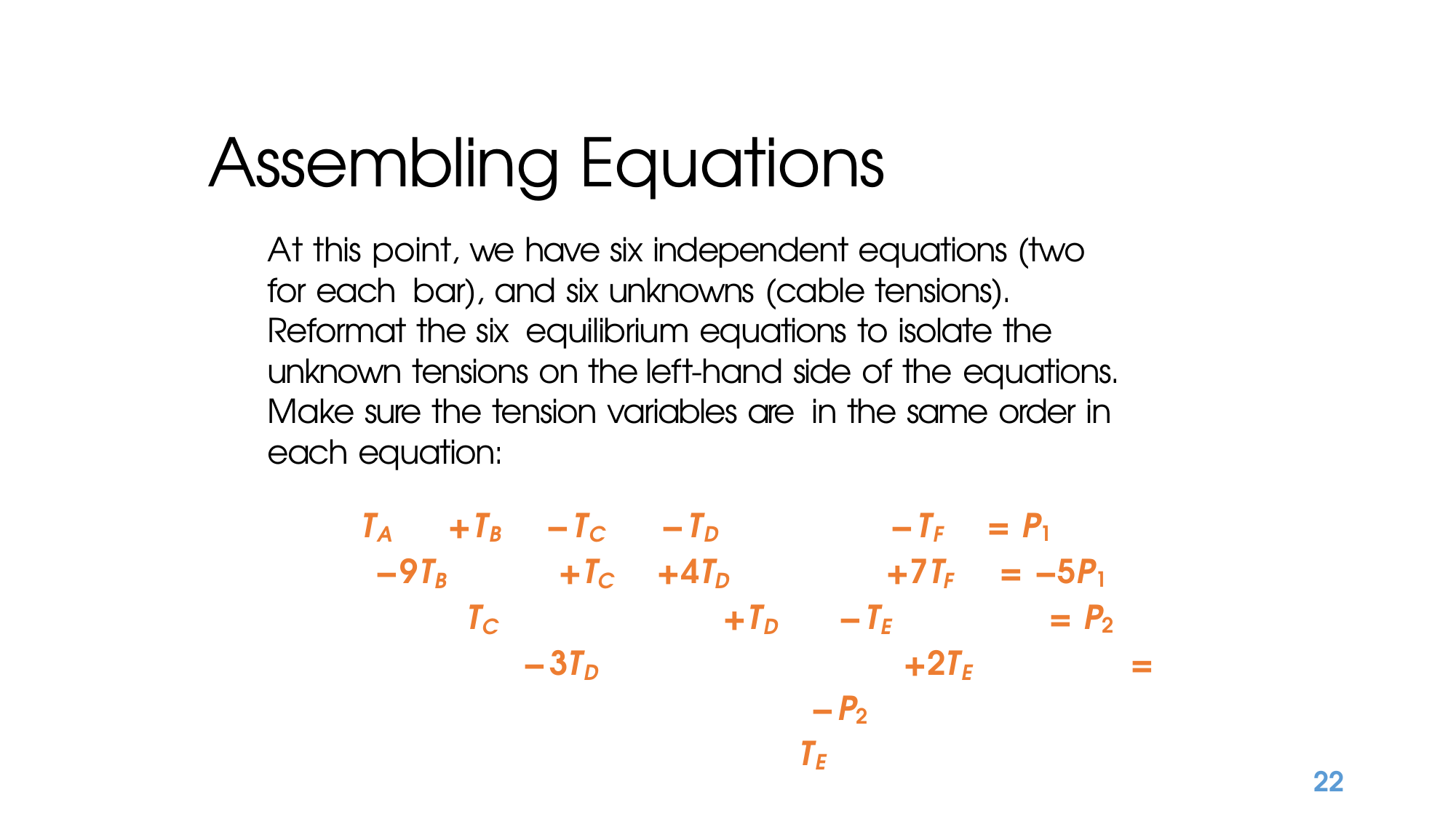

# Assembling Equations
At this point, we have six independent equations (two for each  bar), and six unknowns (cable tensions). Reformat the six  equilibrium equations to isolate the unknown tensions on the left-hand side of the equations. Make sure the tension variables are  in the same order in each equation:

TA	+TB	−TC	−TD	−TF	= P1
−9TB	+TC	+4TD	+7TF	= −5P1
TC	+TD	−TE	= P2
−3TD	+2TE	= −P2
TE	+TF	= P3
−4TF	= −P3
22
Intro to Numerical Methods in Mechanical Engineering